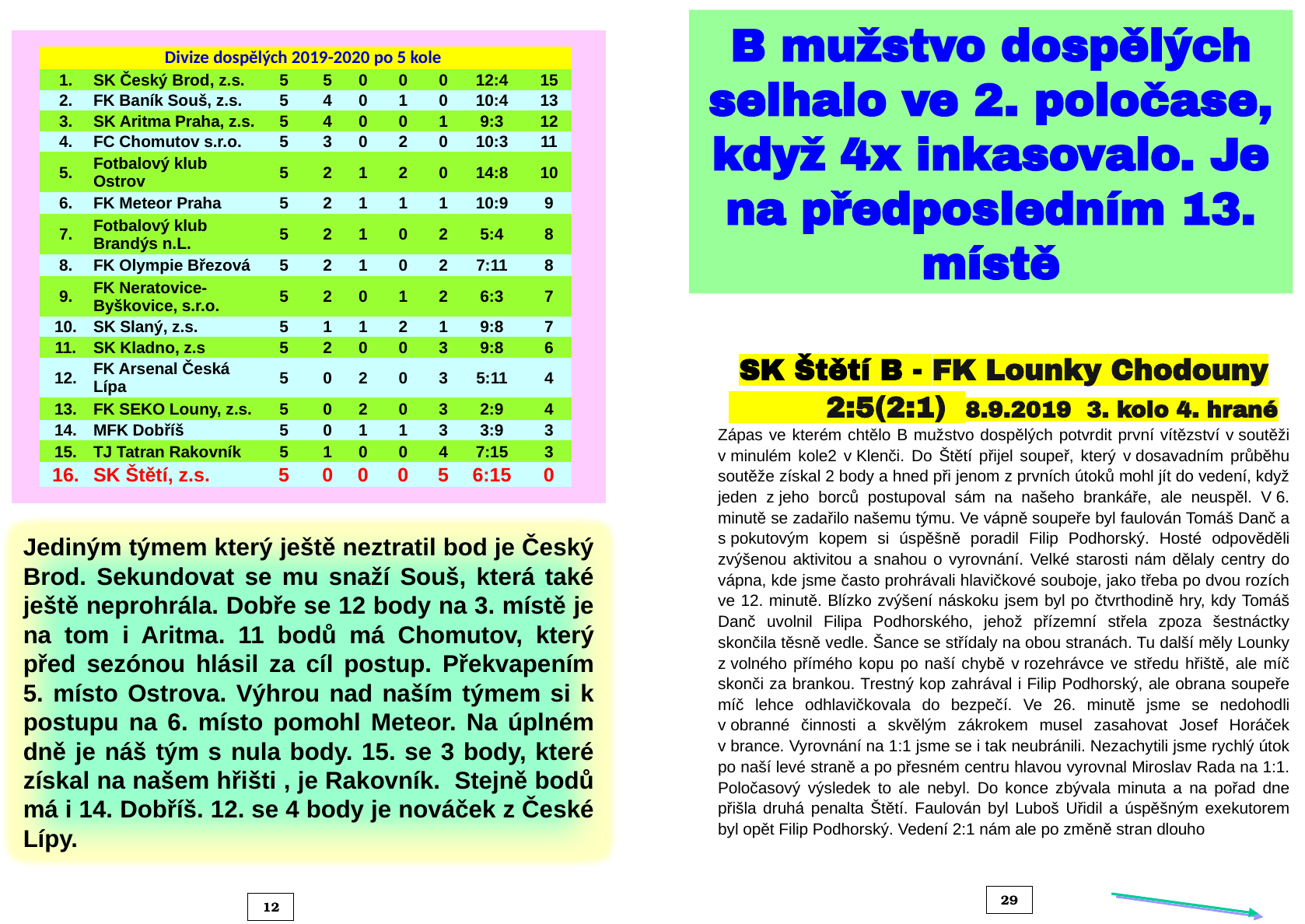

B mužstvo dospělých selhalo ve 2. poločase, když 4x inkasovalo. Je na předposledním 13. místě
|  |  |  |  |  |  |  |  |  |  |  |
| --- | --- | --- | --- | --- | --- | --- | --- | --- | --- | --- |
|  | Divize dospělých 2019-2020 po 5 kole |  |  |  |  |  |  |  |  |  |
|  | 1. | SK Český Brod, z.s. | 5 | 5 | 0 | 0 | 0 | 12:4 | 15 |  |
|  | 2. | FK Baník Souš, z.s. | 5 | 4 | 0 | 1 | 0 | 10:4 | 13 |  |
|  | 3. | SK Aritma Praha, z.s. | 5 | 4 | 0 | 0 | 1 | 9:3 | 12 |  |
|  | 4. | FC Chomutov s.r.o. | 5 | 3 | 0 | 2 | 0 | 10:3 | 11 |  |
|  | 5. | Fotbalový klub Ostrov | 5 | 2 | 1 | 2 | 0 | 14:8 | 10 |  |
|  | 6. | FK Meteor Praha | 5 | 2 | 1 | 1 | 1 | 10:9 | 9 |  |
|  | 7. | Fotbalový klub Brandýs n.L. | 5 | 2 | 1 | 0 | 2 | 5:4 | 8 |  |
|  | 8. | FK Olympie Březová | 5 | 2 | 1 | 0 | 2 | 7:11 | 8 |  |
|  | 9. | FK Neratovice-Byškovice, s.r.o. | 5 | 2 | 0 | 1 | 2 | 6:3 | 7 |  |
|  | 10. | SK Slaný, z.s. | 5 | 1 | 1 | 2 | 1 | 9:8 | 7 |  |
|  | 11. | SK Kladno, z.s | 5 | 2 | 0 | 0 | 3 | 9:8 | 6 |  |
|  | 12. | FK Arsenal Česká Lípa | 5 | 0 | 2 | 0 | 3 | 5:11 | 4 |  |
|  | 13. | FK SEKO Louny, z.s. | 5 | 0 | 2 | 0 | 3 | 2:9 | 4 |  |
|  | 14. | MFK Dobříš | 5 | 0 | 1 | 1 | 3 | 3:9 | 3 |  |
|  | 15. | TJ Tatran Rakovník | 5 | 1 | 0 | 0 | 4 | 7:15 | 3 |  |
|  | 16. | SK Štětí, z.s. | 5 | 0 | 0 | 0 | 5 | 6:15 | 0 |  |
|  |  |  |  |  |  |  |  |  |  |  |
SK Štětí B - FK Lounky Chodouny
          2:5(2:1)  8.9.2019  3. kolo 4. hrané
Zápas ve kterém chtělo B mužstvo dospělých potvrdit první vítězství v soutěži v minulém kole2 v Klenči. Do Štětí přijel soupeř, který v dosavadním průběhu soutěže získal 2 body a hned při jenom z prvních útoků mohl jít do vedení, když jeden z jeho borců postupoval sám na našeho brankáře, ale neuspěl. V 6. minutě se zadařilo našemu týmu. Ve vápně soupeře byl faulován Tomáš Danč a s pokutovým kopem si úspěšně poradil Filip Podhorský. Hosté odpověděli zvýšenou aktivitou a snahou o vyrovnání. Velké starosti nám dělaly centry do vápna, kde jsme často prohrávali hlavičkové souboje, jako třeba po dvou rozích ve 12. minutě. Blízko zvýšení náskoku jsem byl po čtvrthodině hry, kdy Tomáš Danč uvolnil Filipa Podhorského, jehož přízemní střela zpoza šestnáctky skončila těsně vedle. Šance se střídaly na obou stranách. Tu další měly Lounky z volného přímého kopu po naší chybě v rozehrávce ve středu hřiště, ale míč skonči za brankou. Trestný kop zahrával i Filip Podhorský, ale obrana soupeře míč lehce odhlavičkovala do bezpečí. Ve 26. minutě jsme se nedohodli v obranné činnosti a skvělým zákrokem musel zasahovat Josef Horáček v brance. Vyrovnání na 1:1 jsme se i tak neubránili. Nezachytili jsme rychlý útok po naší levé straně a po přesném centru hlavou vyrovnal Miroslav Rada na 1:1. Poločasový výsledek to ale nebyl. Do konce zbývala minuta a na pořad dne přišla druhá penalta Štětí. Faulován byl Luboš Uřidil a úspěšným exekutorem byl opět Filip Podhorský. Vedení 2:1 nám ale po změně stran dlouho
Jediným týmem který ještě neztratil bod je Český Brod. Sekundovat se mu snaží Souš, která také ještě neprohrála. Dobře se 12 body na 3. místě je na tom i Aritma. 11 bodů má Chomutov, který před sezónou hlásil za cíl postup. Překvapením 5. místo Ostrova. Výhrou nad naším týmem si k postupu na 6. místo pomohl Meteor. Na úplném dně je náš tým s nula body. 15. se 3 body, které získal na našem hřišti , je Rakovník.  Stejně bodů má i 14. Dobříš. 12. se 4 body je nováček z České Lípy.
29
12